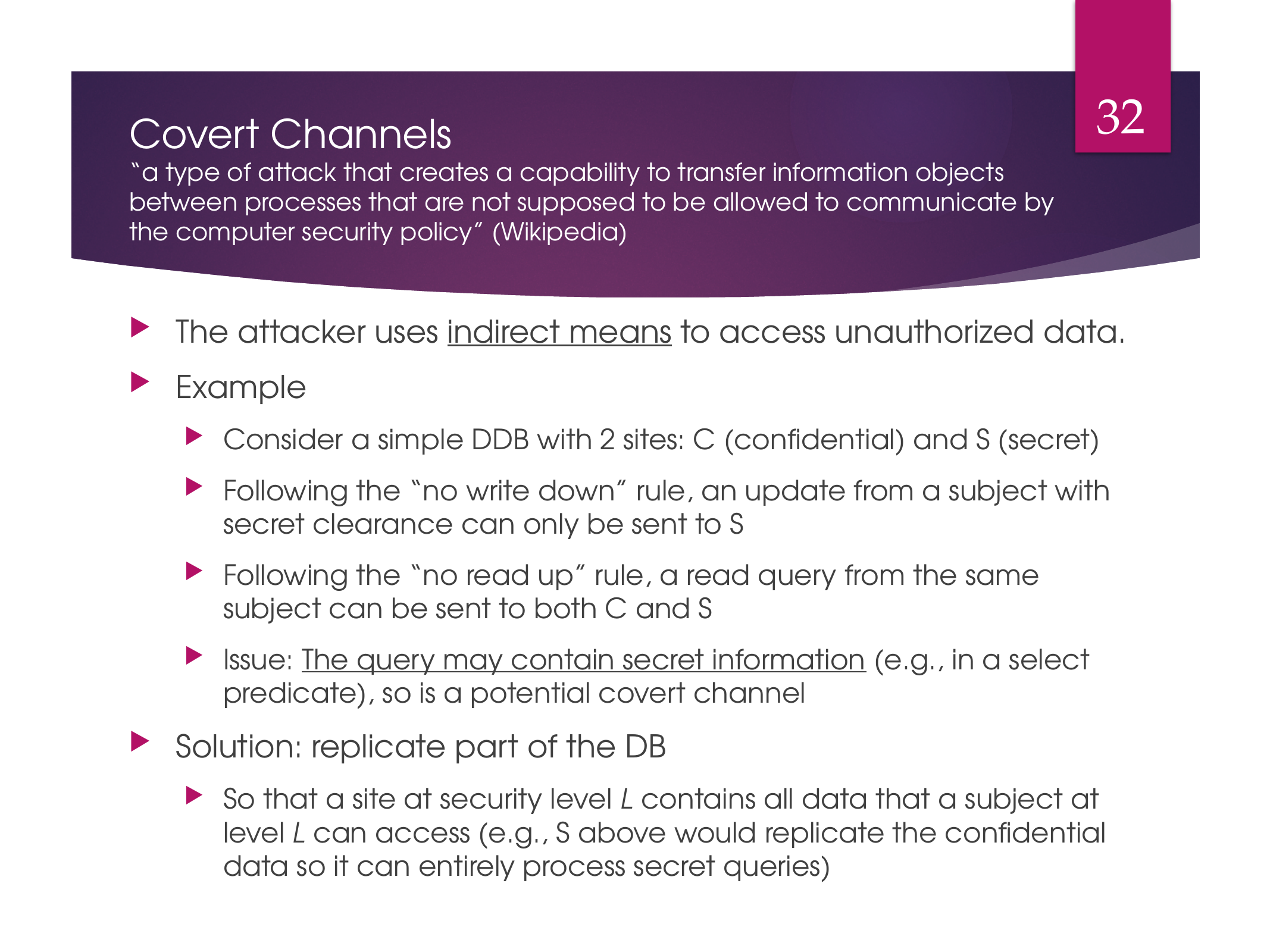

32
# Covert Channels “a type of attack that creates a capability to transfer information objects between processes that are not supposed to be allowed to communicate by the computer security policy” (Wikipedia)
The attacker uses indirect means to access unauthorized data.
Example
Consider a simple DDB with 2 sites: C (confidential) and S (secret)
Following the “no write down” rule, an update from a subject with secret clearance can only be sent to S
Following the “no read up” rule, a read query from the same subject can be sent to both C and S
Issue: The query may contain secret information (e.g., in a select predicate), so is a potential covert channel
Solution: replicate part of the DB
So that a site at security level L contains all data that a subject at level L can access (e.g., S above would replicate the confidential data so it can entirely process secret queries)